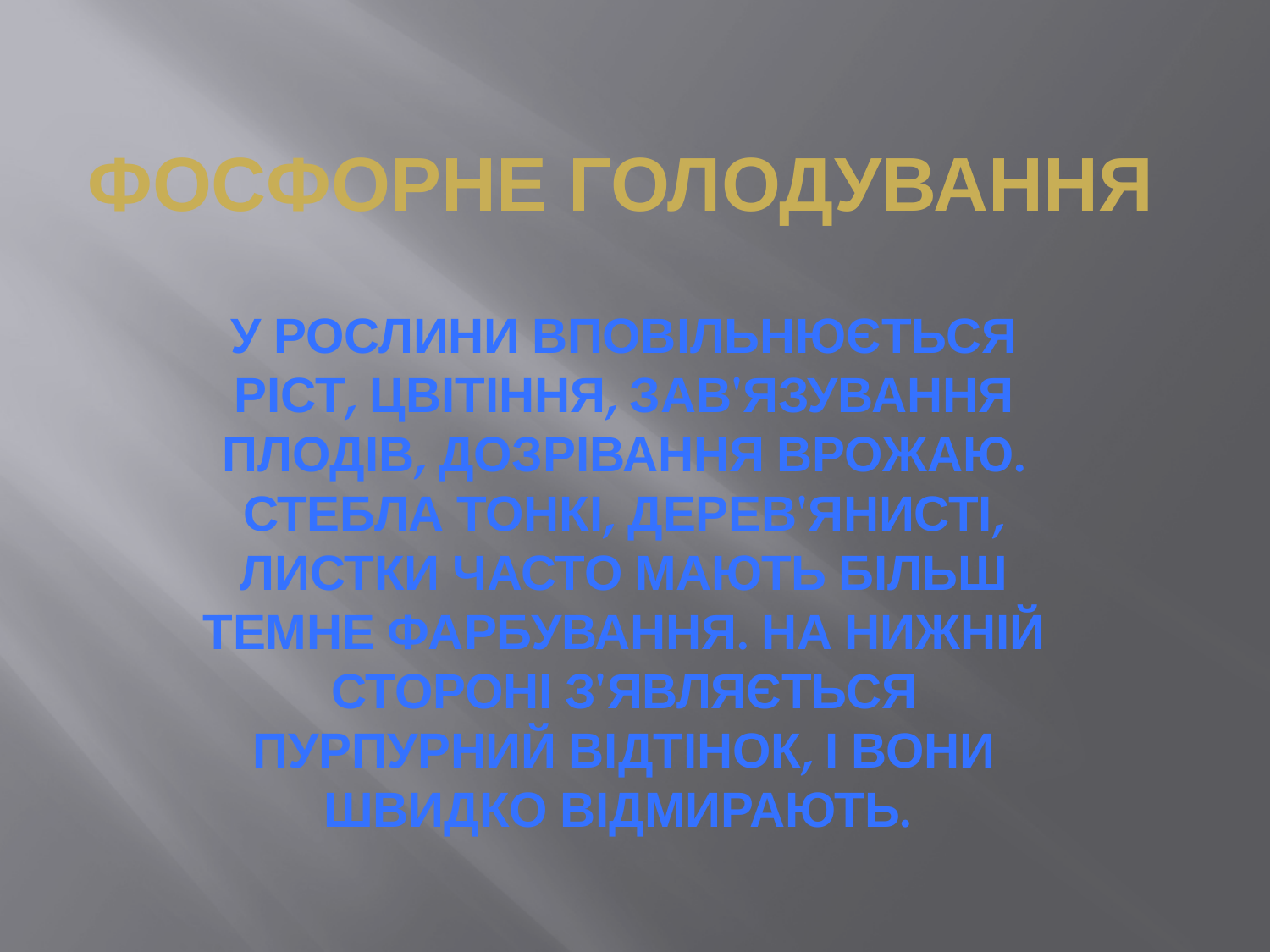

# Фосфорне голодування
У рослини вповільнюється ріст, цвітіння, зав'язування плодів, дозрівання врожаю. Стебла тонкі, дерев'янисті, листки часто мають більш темне фарбування. На нижній стороні з'являється пурпурний відтінок, і вони швидко відмирають.